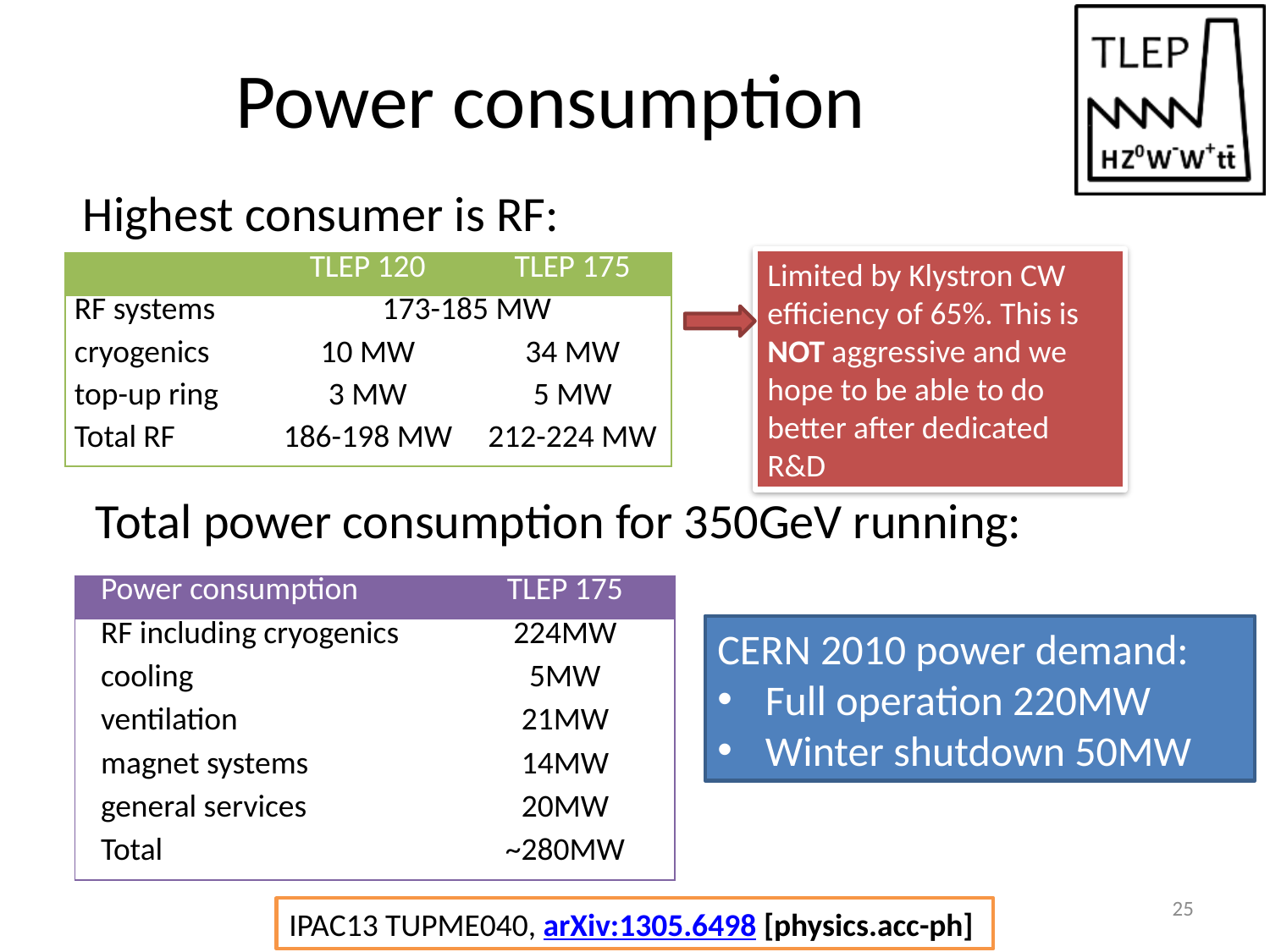

# Power consumption
Highest consumer is RF:
Limited by Klystron CW efficiency of 65%. This is NOT aggressive and we hope to be able to do better after dedicated R&D
|  | TLEP 120 | TLEP 175 |
| --- | --- | --- |
| RF systems | 173-185 MW |  |
| cryogenics | 10 MW | 34 MW |
| top-up ring | 3 MW | 5 MW |
| Total RF | 186-198 MW | 212-224 MW |

Total power consumption for 350GeV running:
| Power consumption | TLEP 175 |
| --- | --- |
| RF including cryogenics | 224MW |
| cooling | 5MW |
| ventilation | 21MW |
| magnet systems | 14MW |
| general services | 20MW |
| Total | ~280MW |
CERN 2010 power demand:
Full operation 220MW
Winter shutdown 50MW
25
IPAC13 TUPME040, arXiv:1305.6498 [physics.acc-ph]